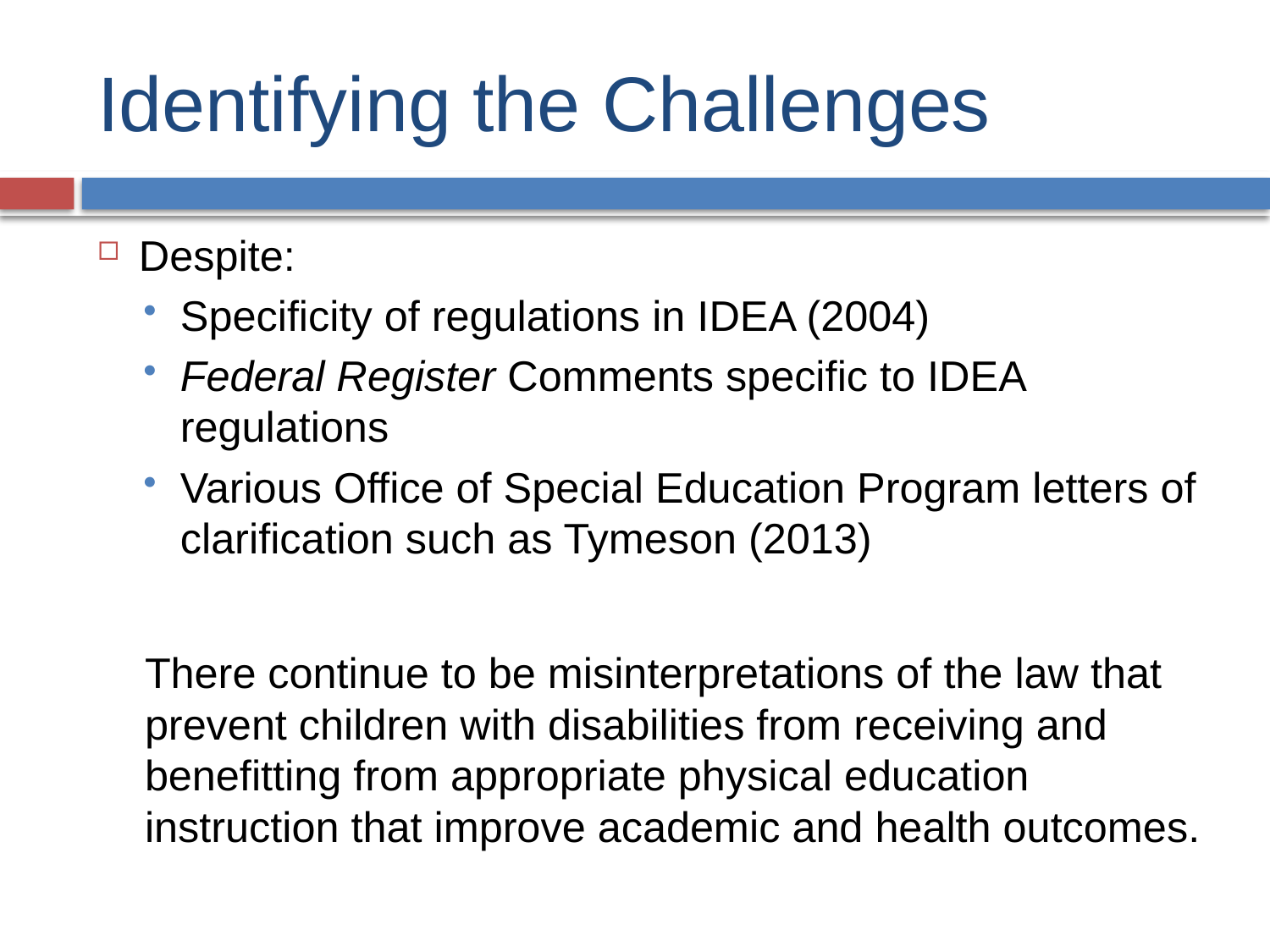

# Identifying the Challenges
Despite:
Specificity of regulations in IDEA (2004)
Federal Register Comments specific to IDEA regulations
Various Office of Special Education Program letters of clarification such as Tymeson (2013)

There continue to be misinterpretations of the law that prevent children with disabilities from receiving and benefitting from appropriate physical education instruction that improve academic and health outcomes.